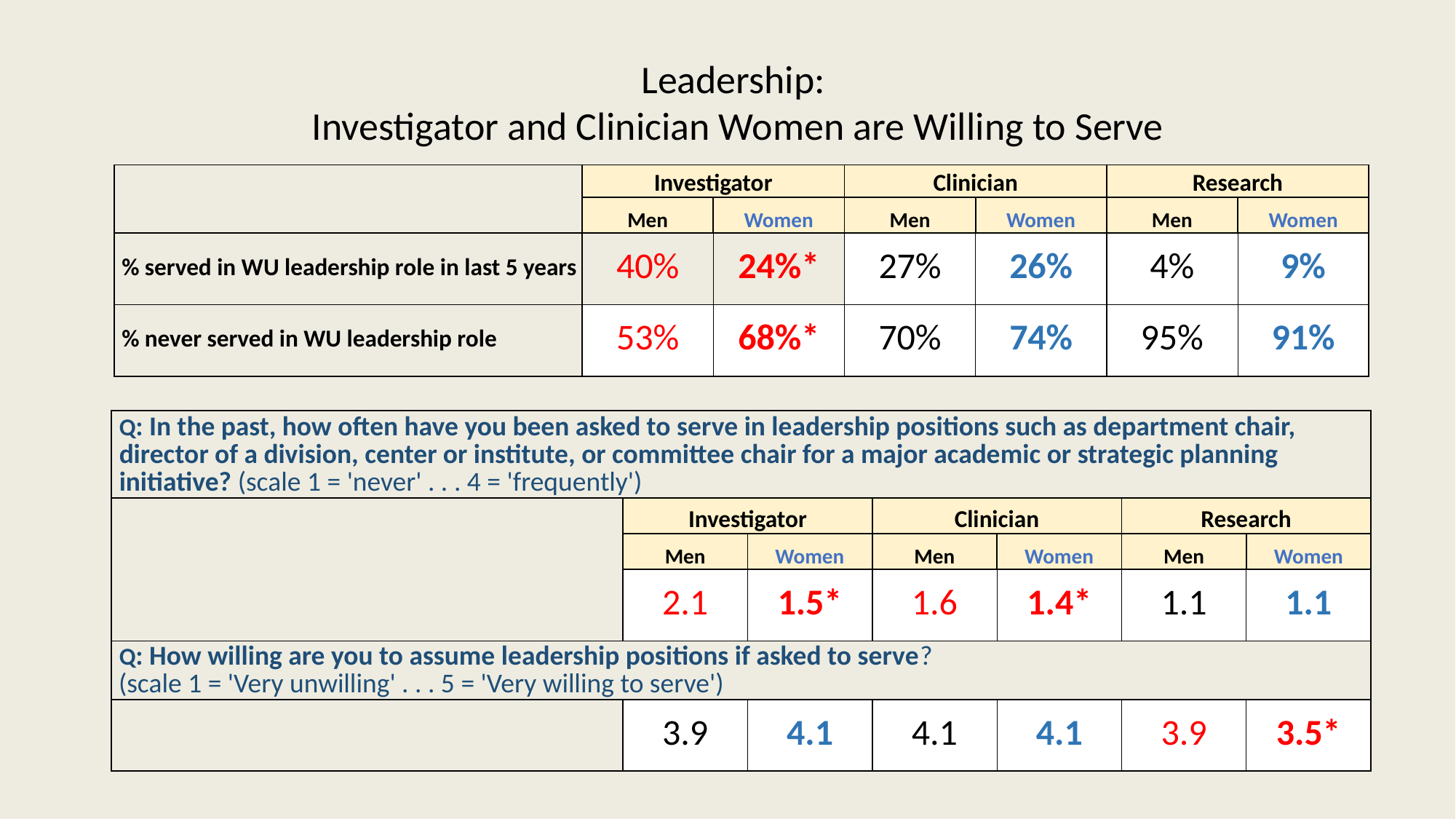

# Leadership: Investigator and Clinician Women are Willing to Serve
|  |  | Investigator |  | Clinician |  | Research |  |
| --- | --- | --- | --- | --- | --- | --- | --- |
|  |  | Men | Women | Men | Women | Men | Women |
| % served in WU leadership role in last 5 years |  | 40% | 24%\* | 27% | 26% | 4% | 9% |
| % never served in WU leadership role |  | 53% | 68%\* | 70% | 74% | 95% | 91% |
| Q: In the past, how often have you been asked to serve in leadership positions such as department chair, director of a division, center or institute, or committee chair for a major academic or strategic planning initiative? (scale 1 = 'never' . . . 4 = 'frequently') |  |  |  |  |  |  |
| --- | --- | --- | --- | --- | --- | --- |
|  | Investigator |  | Clinician |  | Research |  |
|  | Men | Women | Men | Women | Men | Women |
|  | 2.1 | 1.5\* | 1.6 | 1.4\* | 1.1 | 1.1 |
| Q: How willing are you to assume leadership positions if asked to serve? (scale 1 = 'Very unwilling' . . . 5 = 'Very willing to serve') |  |  |  |  |  |  |
|  | 3.9 | 4.1 | 4.1 | 4.1 | 3.9 | 3.5\* |